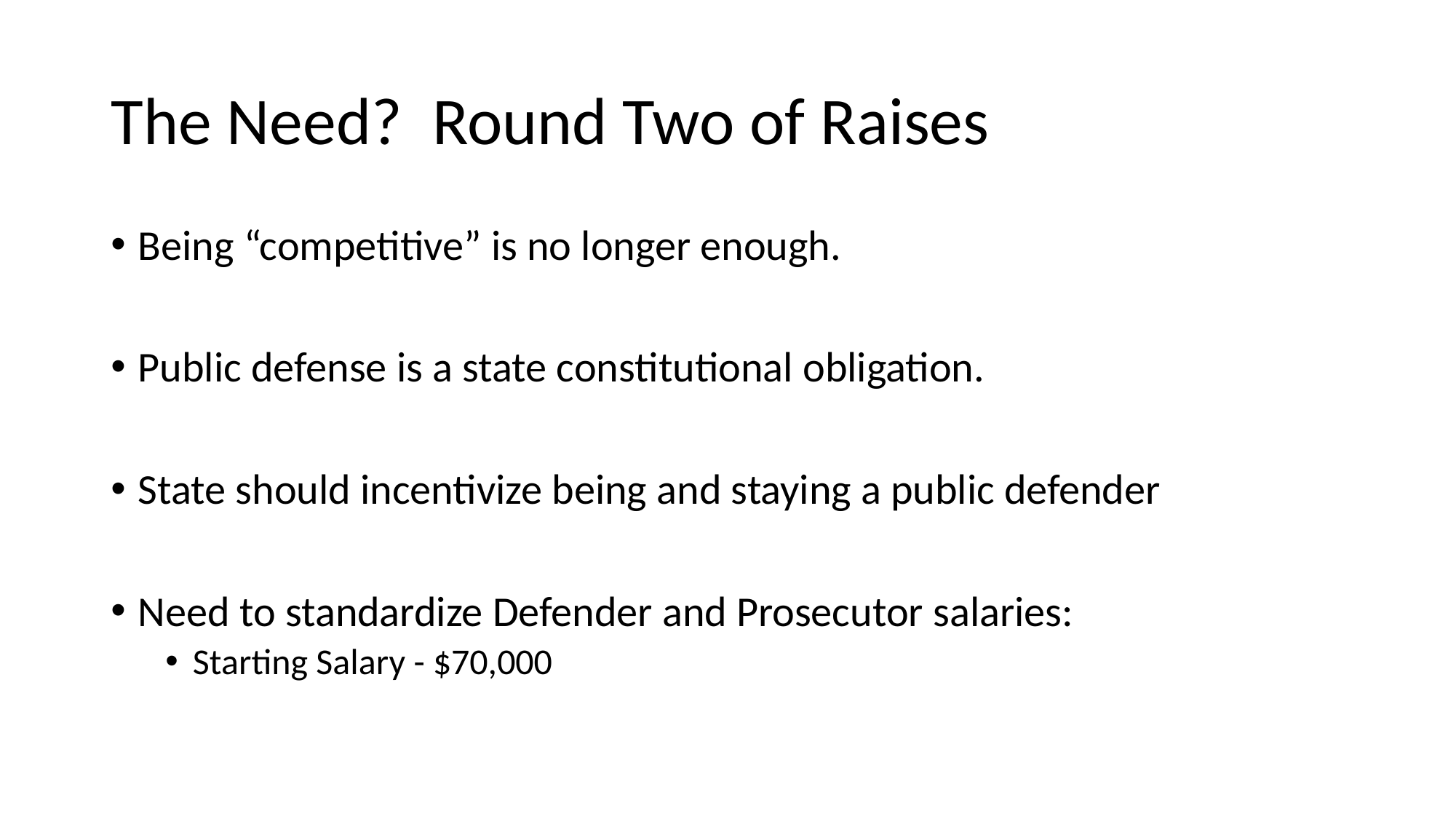

# The Need?  Round Two of Raises
Being “competitive” is no longer enough.

Public defense is a state constitutional obligation.

State should incentivize being and staying a public defender

Need to standardize Defender and Prosecutor salaries:
Starting Salary - $70,000